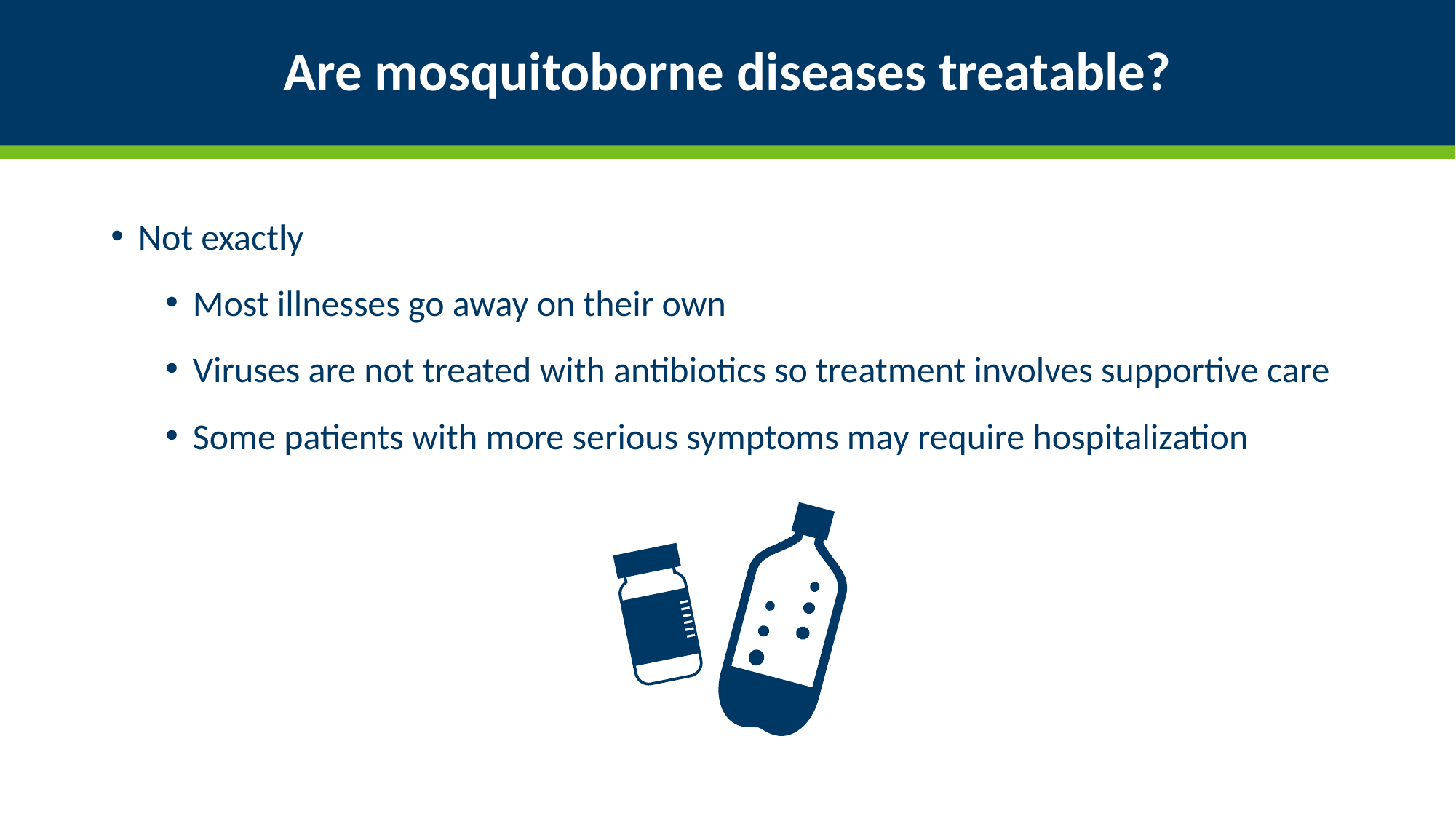

# Are mosquitoborne diseases treatable?
Not exactly
Most illnesses go away on their own
Viruses are not treated with antibiotics so treatment involves supportive care
Some patients with more serious symptoms may require hospitalization